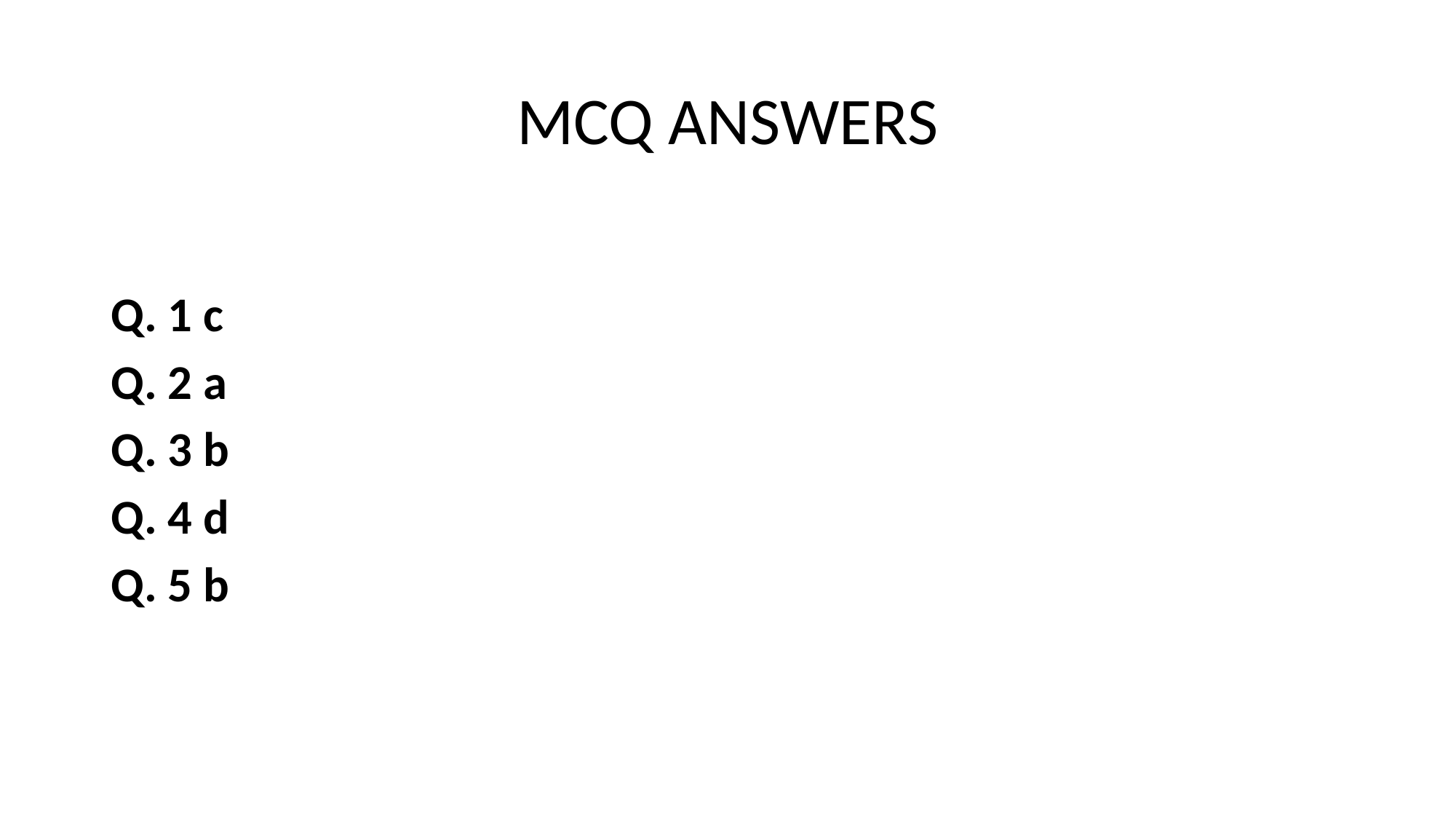

# MCQ ANSWERS

Q. 1 c
Q. 2 a
Q. 3 b
Q. 4 d
Q. 5 b